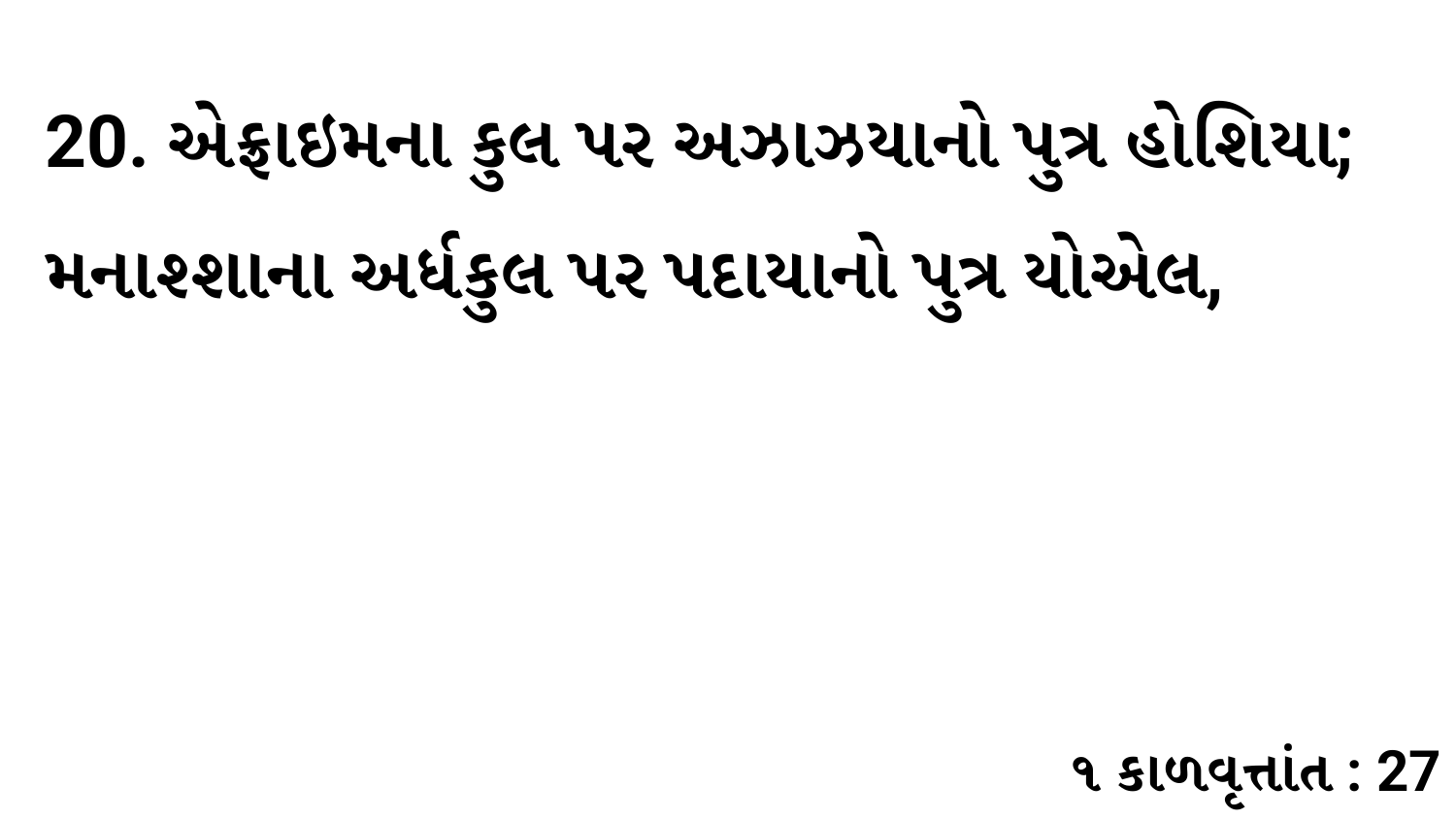

20. એફ્રાઇમના કુલ પર અઝાઝયાનો પુત્ર હોશિયા; મનાશ્શાના અર્ધકુલ પર પદાયાનો પુત્ર યોએલ,
૧ કાળવૃત્તાંત : 27